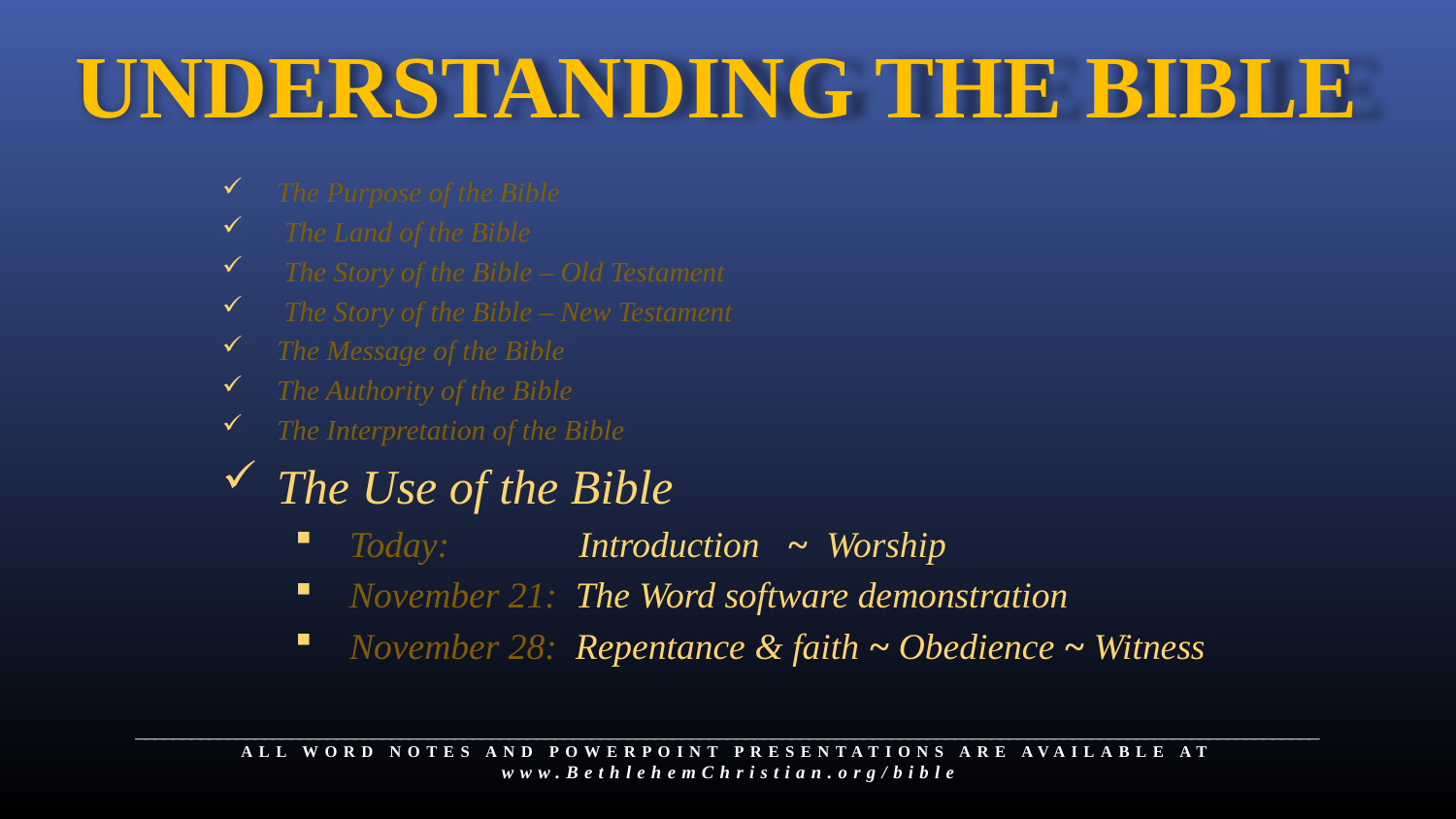

# Understanding The Bible
The Purpose of the Bible
 The Land of the Bible
 The Story of the Bible – Old Testament
 The Story of the Bible – New Testament
The Message of the Bible
The Authority of the Bible
The Interpretation of the Bible
The Use of the Bible
Today:              Introduction   ~  Worship
November 21:  The Word software demonstration
November 28:  Repentance & faith ~ Obedience ~ Witness
__________________________________________________________________________________________________________________________________
ALL WORD NOTES AND POWERPOINT PRESENTATIONS ARE AVAILABLE AT
www.BethlehemChristian.org/bible